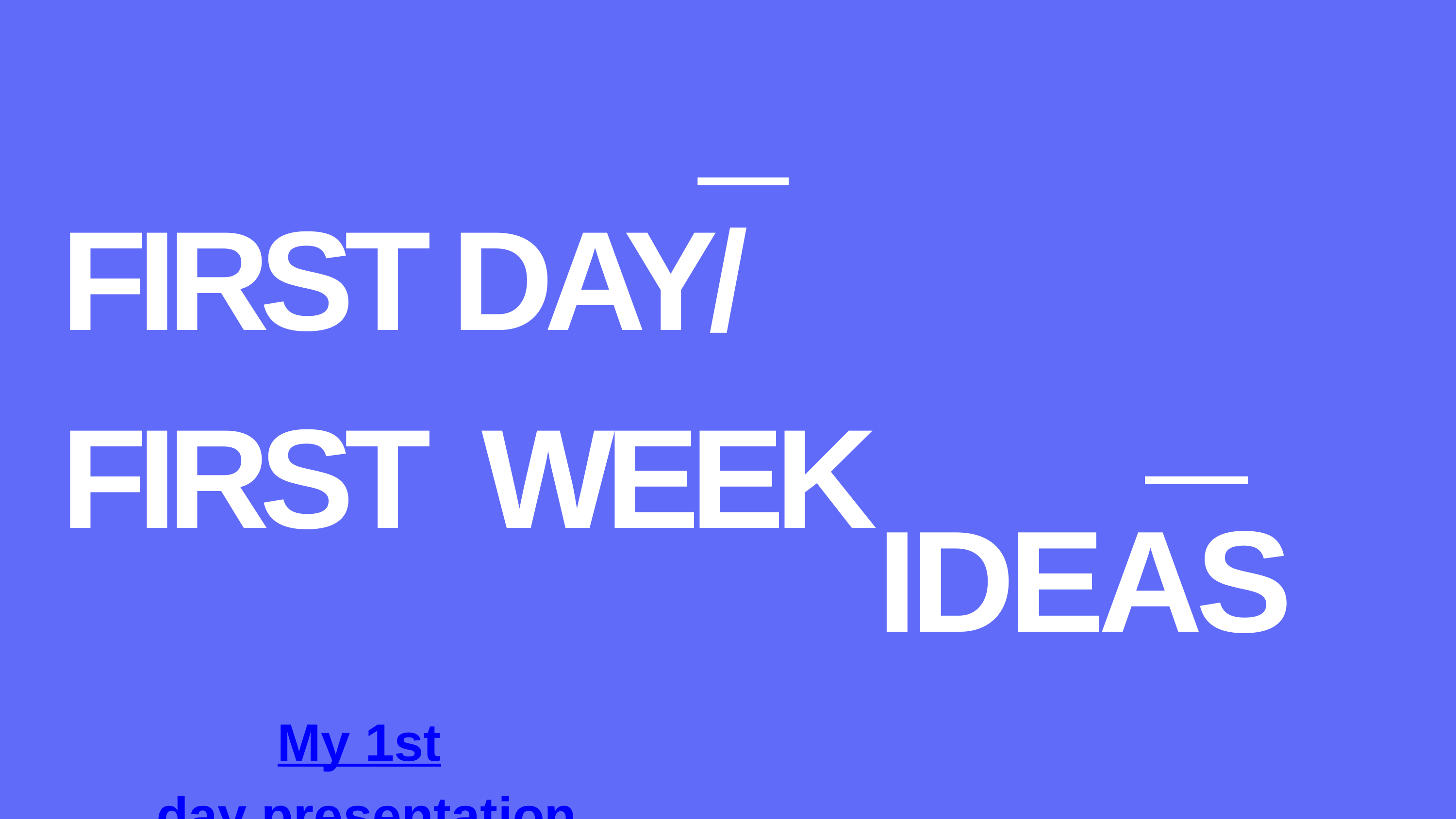

FIRST DAY/ FIRST  WEEK

IDEAS

My 1st day presentation